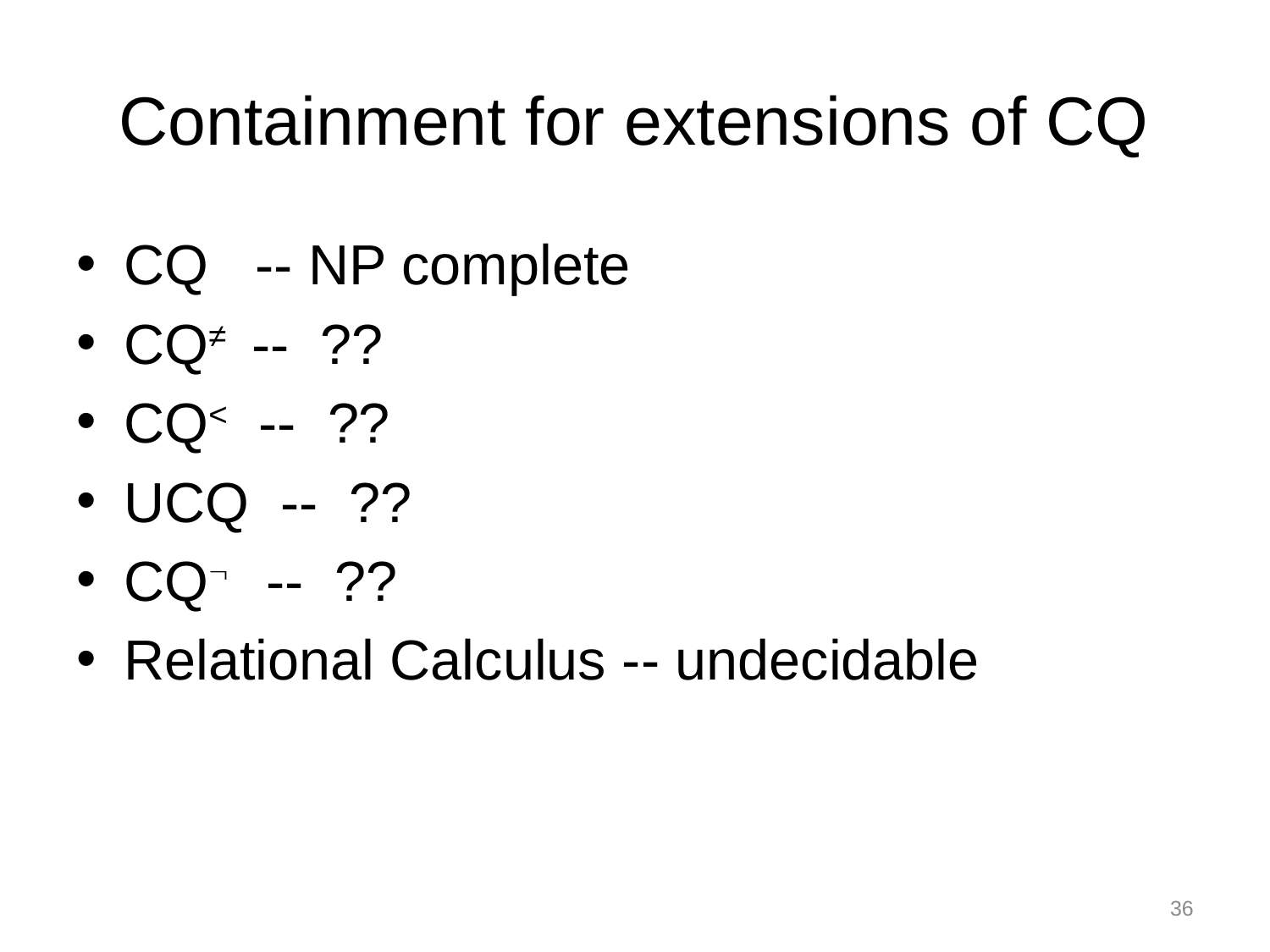

# Containment for extensions of CQ
CQ   -- NP complete
CQ≠  --  ??
CQ<  --  ??
UCQ  --  ??
CQ¬    --  ??
Relational Calculus -- undecidable
36